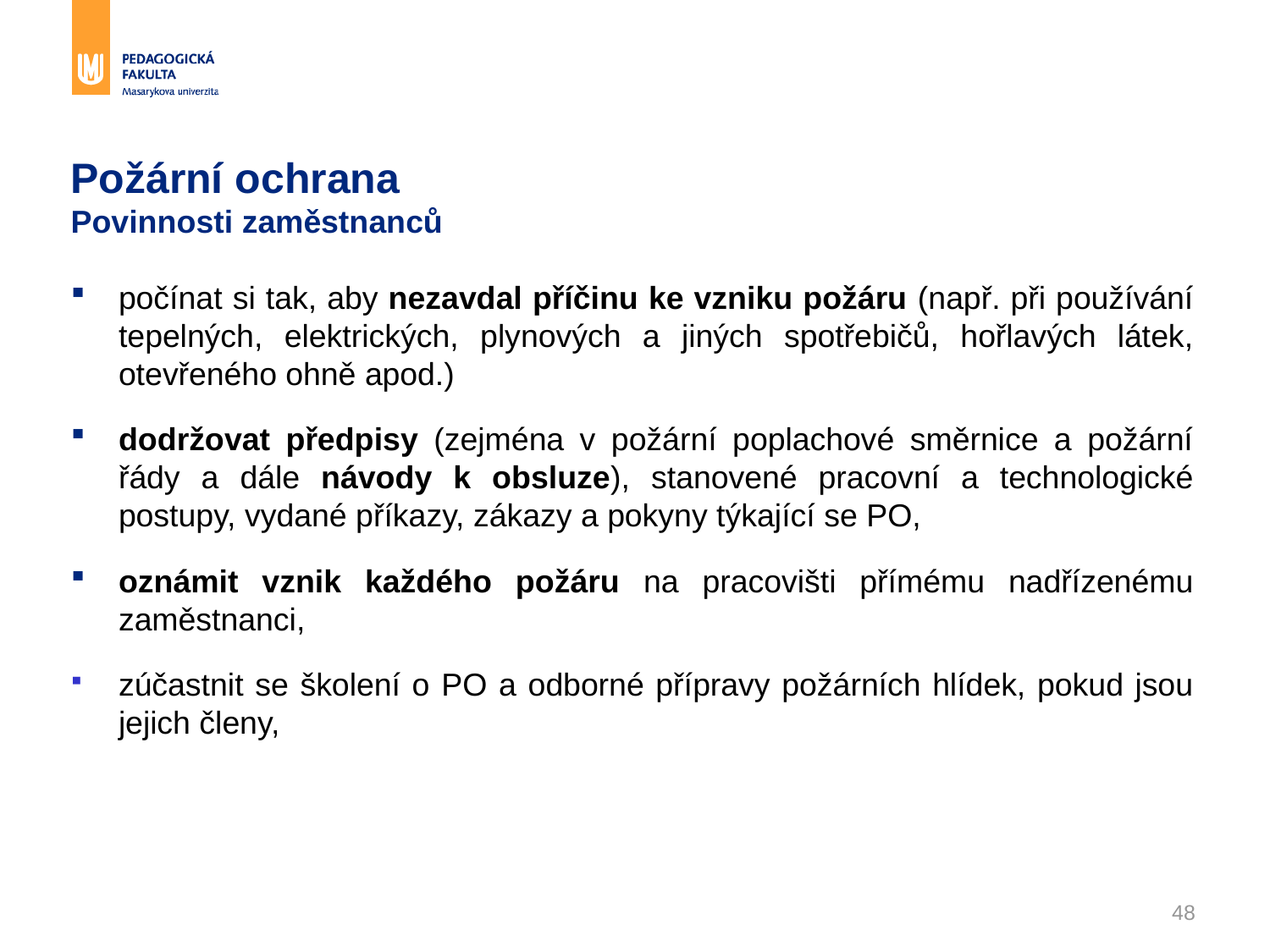

# Požární ochrana Povinnosti zaměstnanců
počínat si tak, aby nezavdal příčinu ke vzniku požáru (např. při používání tepelných, elektrických, plynových a jiných spotřebičů, hořlavých látek, otevřeného ohně apod.)
dodržovat předpisy (zejména v požární poplachové směrnice a požární řády a dále návody k obsluze), stanovené pracovní a technologické postupy, vydané příkazy, zákazy a pokyny týkající se PO,
oznámit vznik každého požáru na pracovišti přímému nadřízenému zaměstnanci,
zúčastnit se školení o PO a odborné přípravy požárních hlídek, pokud jsou jejich členy,

48